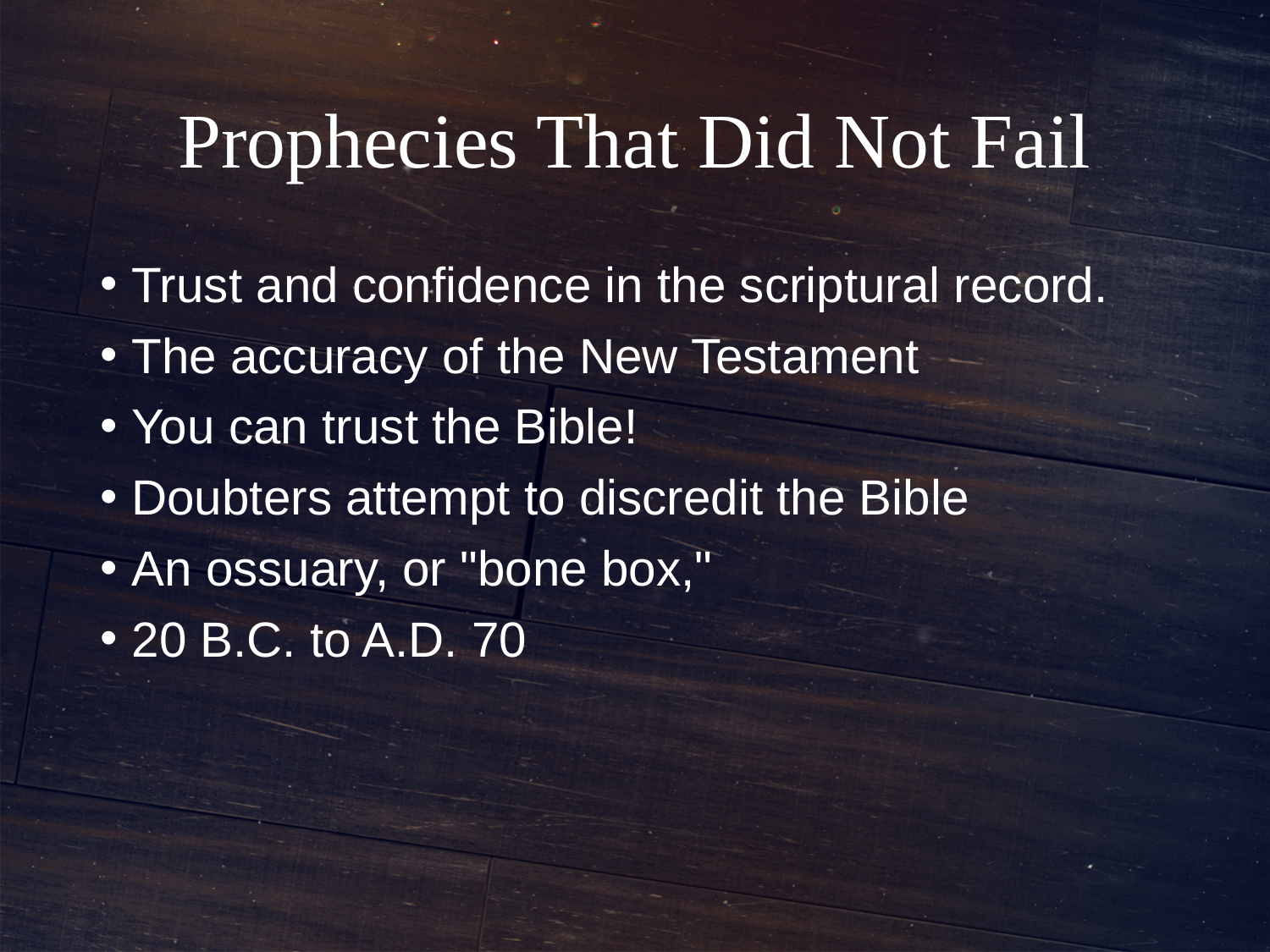

# Prophecies That Did Not Fail
Trust and confidence in the scriptural record.
The accuracy of the New Testament
You can trust the Bible!
Doubters attempt to discredit the Bible
An ossuary, or "bone box,"
20 B.C. to A.D. 70